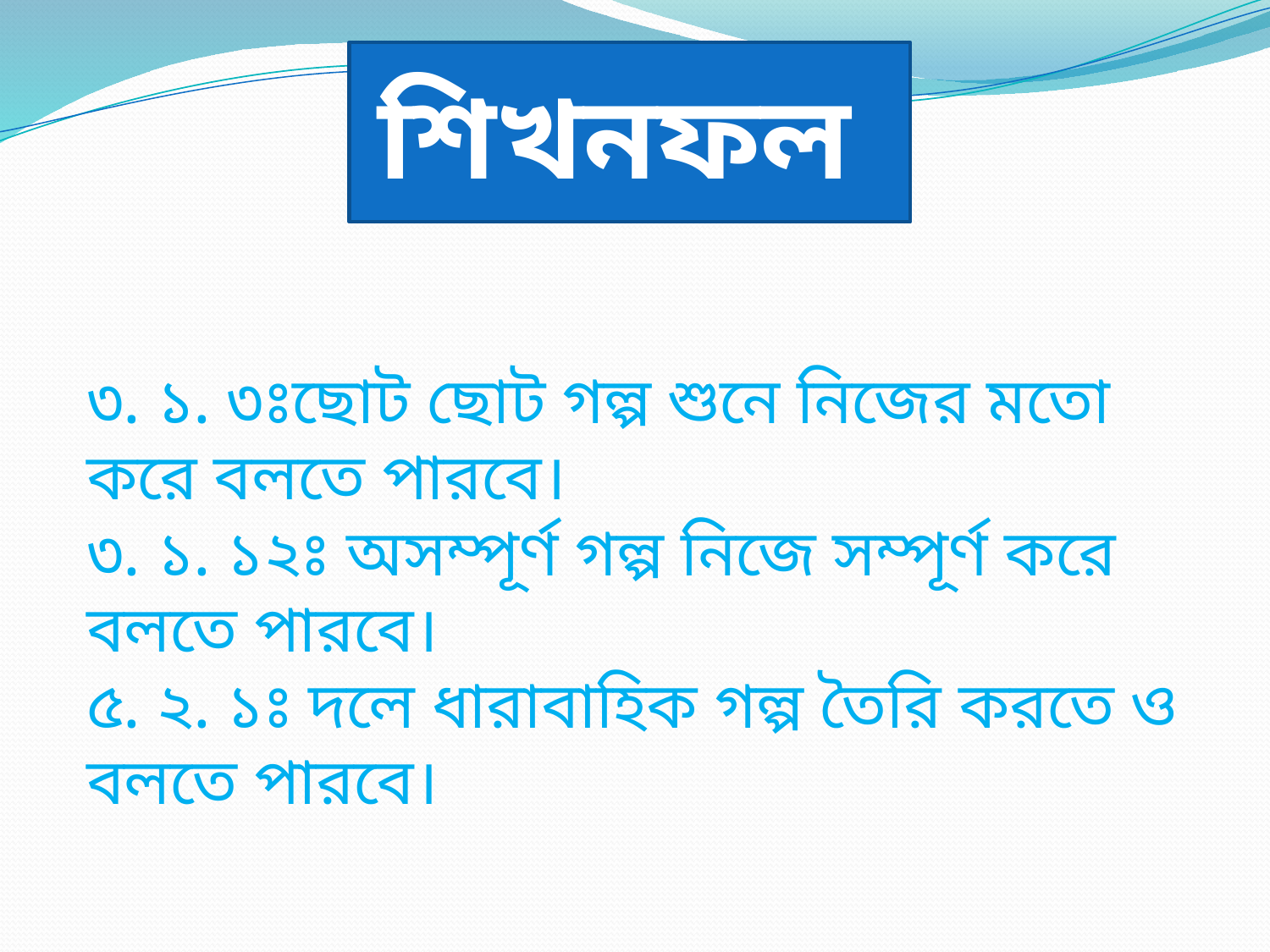

শিখনফল
৩. ১. ৩ঃছোট ছোট গল্প শুনে নিজের মতো করে বলতে পারবে।
৩. ১. ১২ঃ অসম্পূর্ণ গল্প নিজে সম্পূর্ণ করে বলতে পারবে।
৫. ২. ১ঃ দলে ধারাবাহিক গল্প তৈরি করতে ও বলতে পারবে।